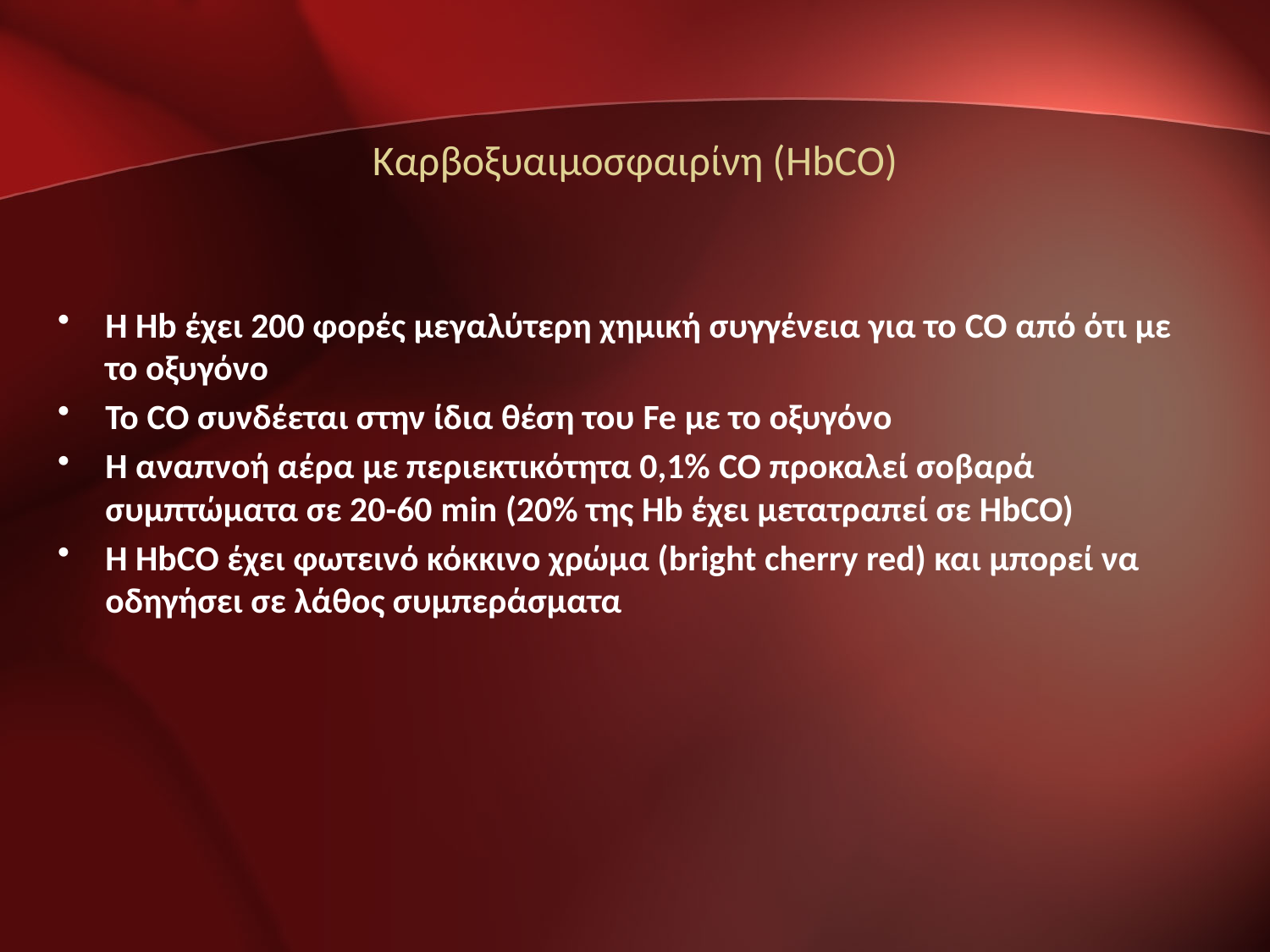

# Καρβοξυαιμοσφαιρίνη (HbCO)
Η Hb έχει 200 φορές μεγαλύτερη χημική συγγένεια για το CO από ότι με το οξυγόνο
Το CO συνδέεται στην ίδια θέση του Fe με το οξυγόνο
Η αναπνοή αέρα με περιεκτικότητα 0,1% CO προκαλεί σοβαρά συμπτώματα σε 20-60 min (20% της Hb έχει μετατραπεί σε HbCO)
Η HbCO έχει φωτεινό κόκκινο χρώμα (bright cherry red) και μπορεί να οδηγήσει σε λάθος συμπεράσματα